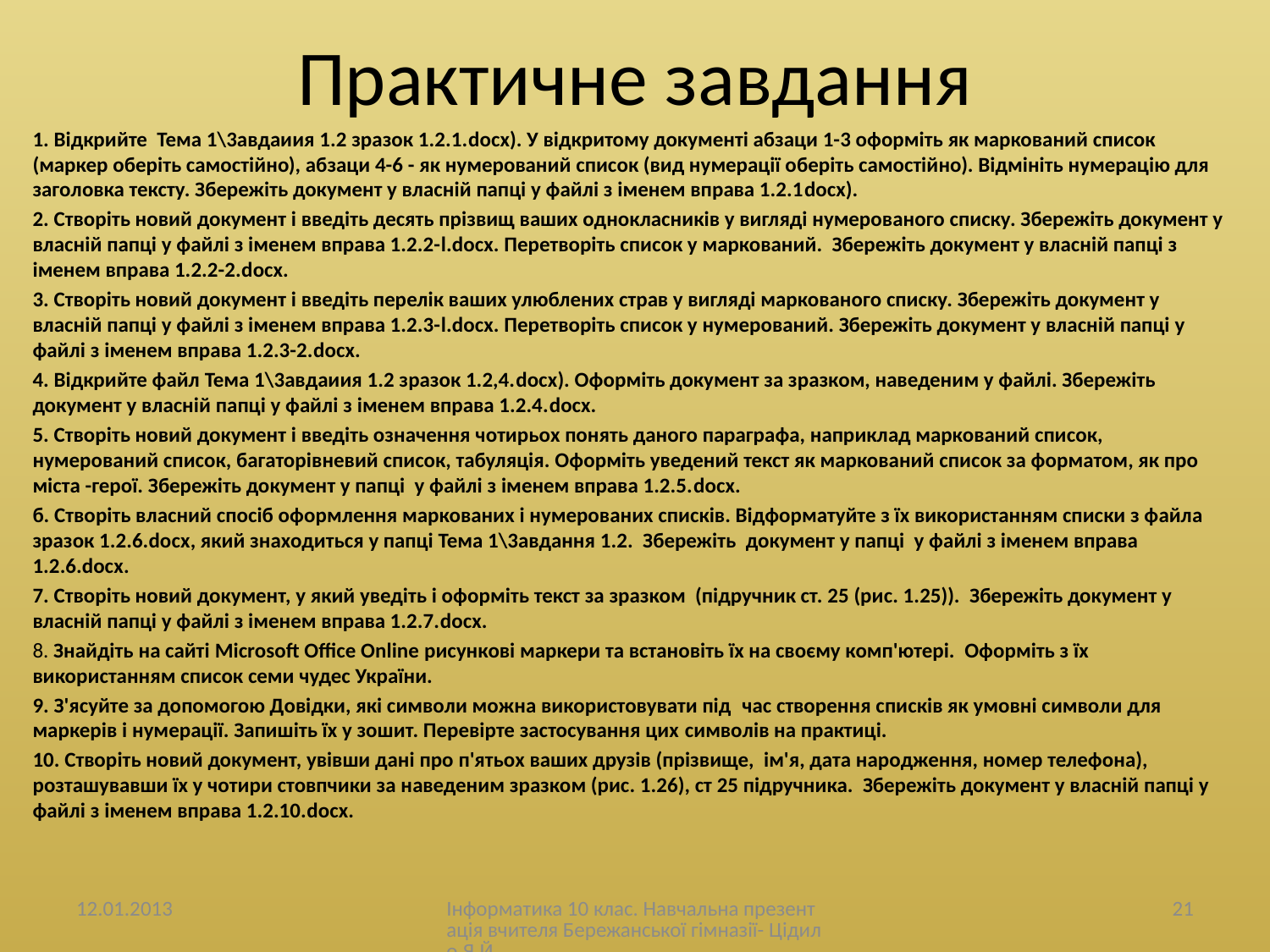

# Практичне завдання
1. Відкрийте  Тема 1\3авдаиия 1.2 зразок 1.2.1.docx). У відкритому документі абзаци 1-3 оформіть як маркований список (маркер оберіть самостійно), абзаци 4-6 - як нумерований список (вид нумерації оберіть самостійно). Відмініть нумерацію для заголовка тексту. Збережіть документ у власній папці у файлі з іменем вправа 1.2.1docx).
2. Створіть новий документ і введіть десять прізвищ ваших однокласників у вигляді нумерованого списку. Збережіть документ у власній папці у файлі з іменем вправа 1.2.2-l.docx. Перетворіть список у маркований.  Збережіть документ у власній папці з іменем вправа 1.2.2-2.docx.
3. Створіть новий документ і введіть перелік ваших улюблених страв у вигляді маркованого списку. Збережіть документ у власній папці у файлі з іменем вправа 1.2.3-l.docx. Перетворіть список у нумерований. Збережіть документ у власній папці у файлі з іменем вправа 1.2.3-2.docx.
4. Відкрийте файл Тема 1\3авдаиия 1.2 зразок 1.2,4.docx). Оформіть документ за зразком, наведеним у файлі. Збережіть документ у власній папці у файлі з іменем вправа 1.2.4.docx.
5. Створіть новий документ і введіть означення чотирьох понять даного параграфа, наприклад маркований список, нумерований список, багаторівневий список, табуляція. Оформіть уведений текст як маркований список за форматом, як про міста -герої. Збережіть документ у папці  у файлі з іменем вправа 1.2.5.docx.
б. Створіть власний спосіб оформлення маркованих і нумерованих списків. Відформатуйте з їх використанням списки з файла зразок 1.2.6.doсx, який знаходиться у папці Тема 1\3авдання 1.2.  Збережіть  документ у папці  у файлі з іменем вправа 1.2.6.docx.
7. Створіть новий документ, у який уведіть і оформіть текст за зразком  (підручник ст. 25 (рис. 1.25)).  Збережіть документ у власній папці у файлі з іменем вправа 1.2.7.docx.
8. Знайдіть на сайті Microsoft Office Online рисункові маркери та встановіть їх на своєму комп'ютері.  Оформіть з їх використанням список семи чудес України.
9. З'ясуйте за допомогою Довідки, які символи можна використовувати під  час створення списків як умовні символи для маркерів і нумерації. Запишіть їх у зошит. Перевірте застосування цих символів на практиці.
10. Створіть новий документ, увівши дані про п'ятьох ваших друзів (прізвище,  ім'я, дата народження, номер телефона), розташувавши їх у чотири стовпчики за наведеним зразком (рис. 1.26), ст 25 підручника.  Збережіть документ у власній папці у файлі з іменем вправа 1.2.10.docx.

12.01.2013
Інформатика 10 клас. Навчальна презентація вчителя Бережанської гімназії- Цідило Я.Й.
21